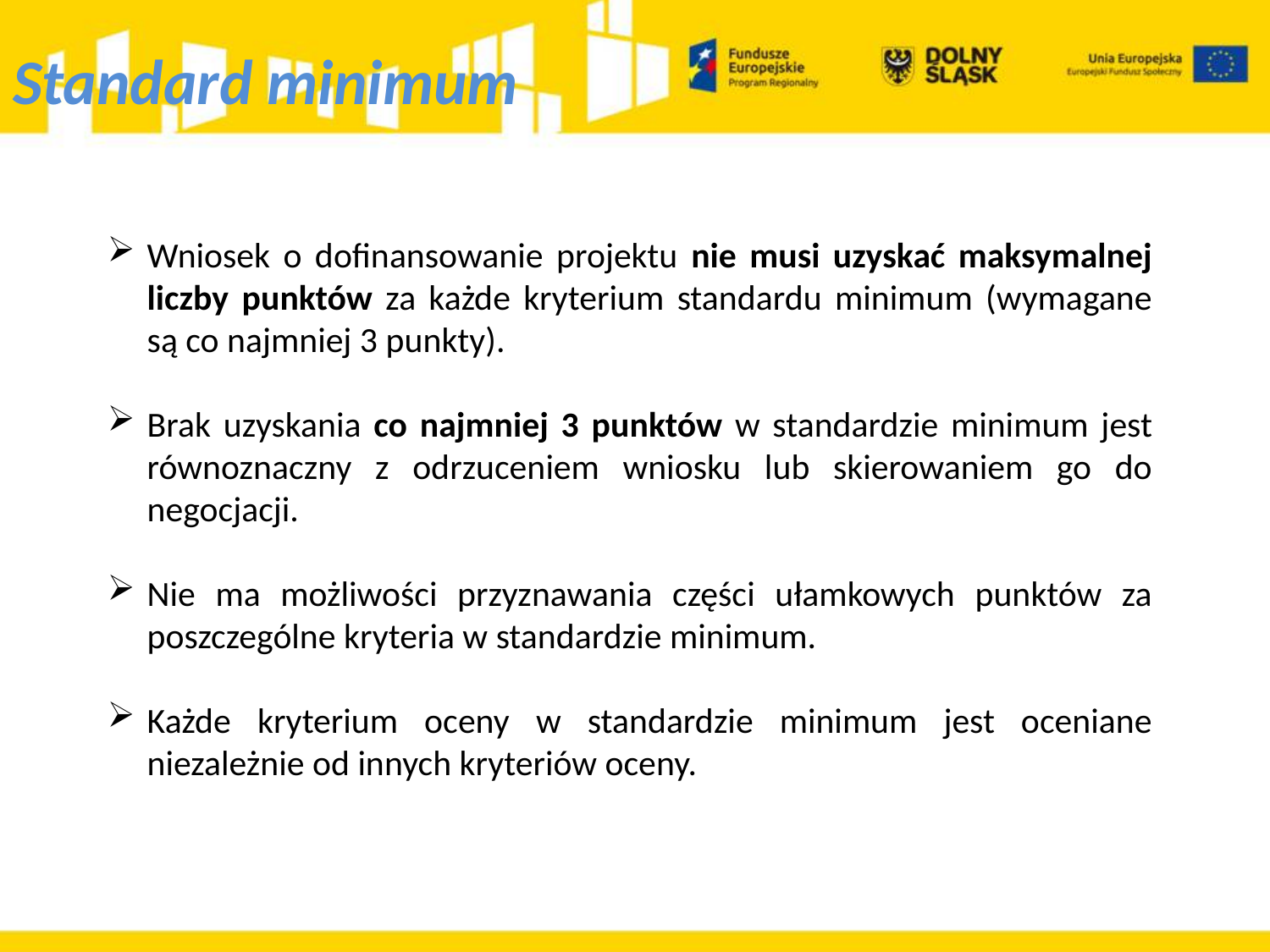

Standard minimum

Wniosek o dofinansowanie projektu nie musi uzyskać maksymalnej liczby punktów za każde kryterium standardu minimum (wymagane są co najmniej 3 punkty).

Brak uzyskania co najmniej 3 punktów w standardzie minimum jest równoznaczny z odrzuceniem wniosku lub skierowaniem go do negocjacji.

Nie ma możliwości przyznawania części ułamkowych punktów za poszczególne kryteria w standardzie minimum.

Każde kryterium oceny w standardzie minimum jest oceniane niezależnie od innych kryteriów oceny.